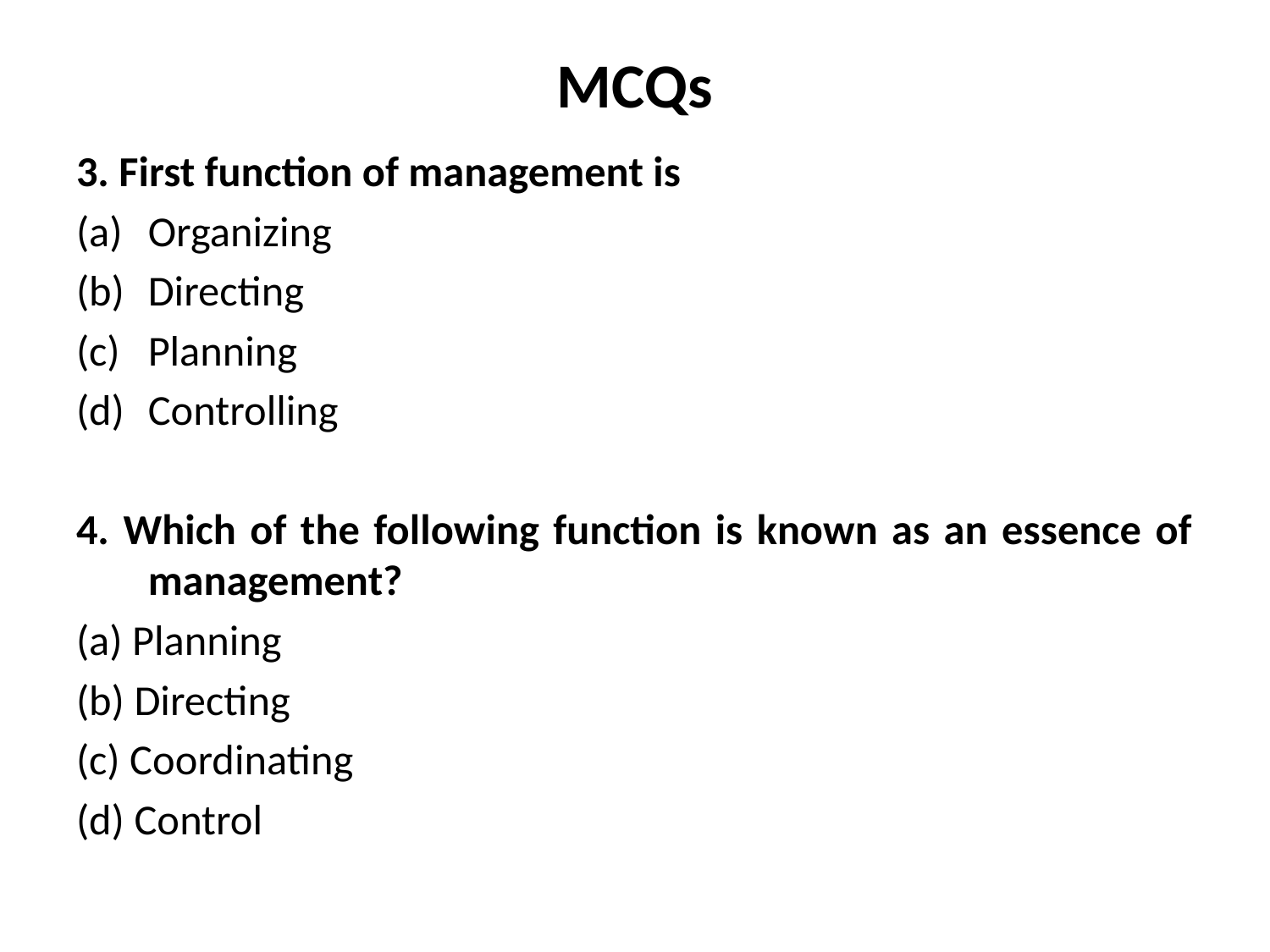

# MCQs
3. First function of management is
Organizing
Directing
Planning
Controlling

4. Which of the following function is known as an essence of management?
(a) Planning
(b) Directing
(c) Coordinating
(d) Control